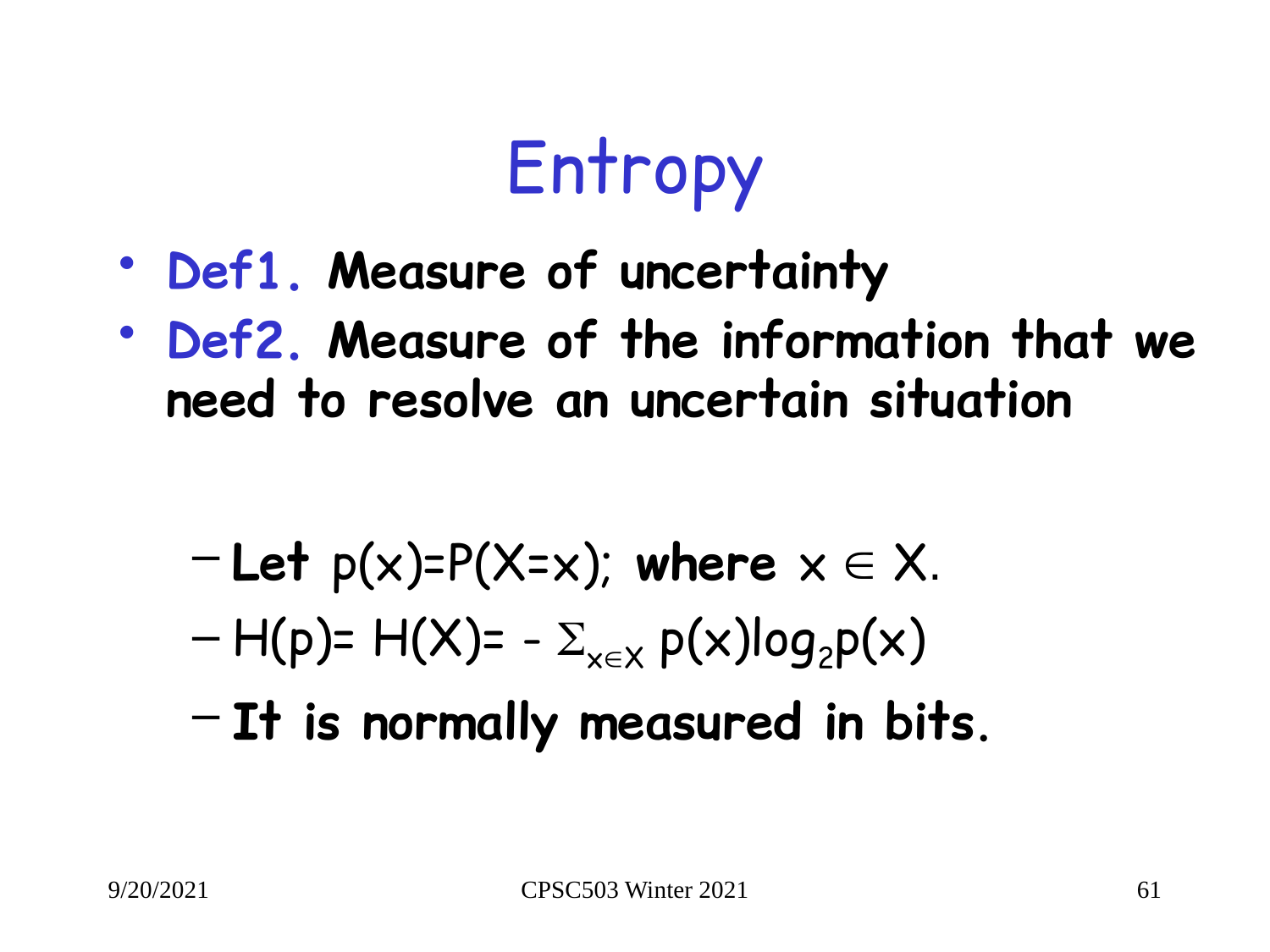

# Entropy
Def1. Measure of uncertainty
Def2. Measure of the information that we need to resolve an uncertain situation
Let p(x)=P(X=x); where x ∈ X.
H(p)= H(X)= - Σx∈X p(x)log2p(x)
It is normally measured in bits.
9/20/2021
CPSC503 Winter 2021
61